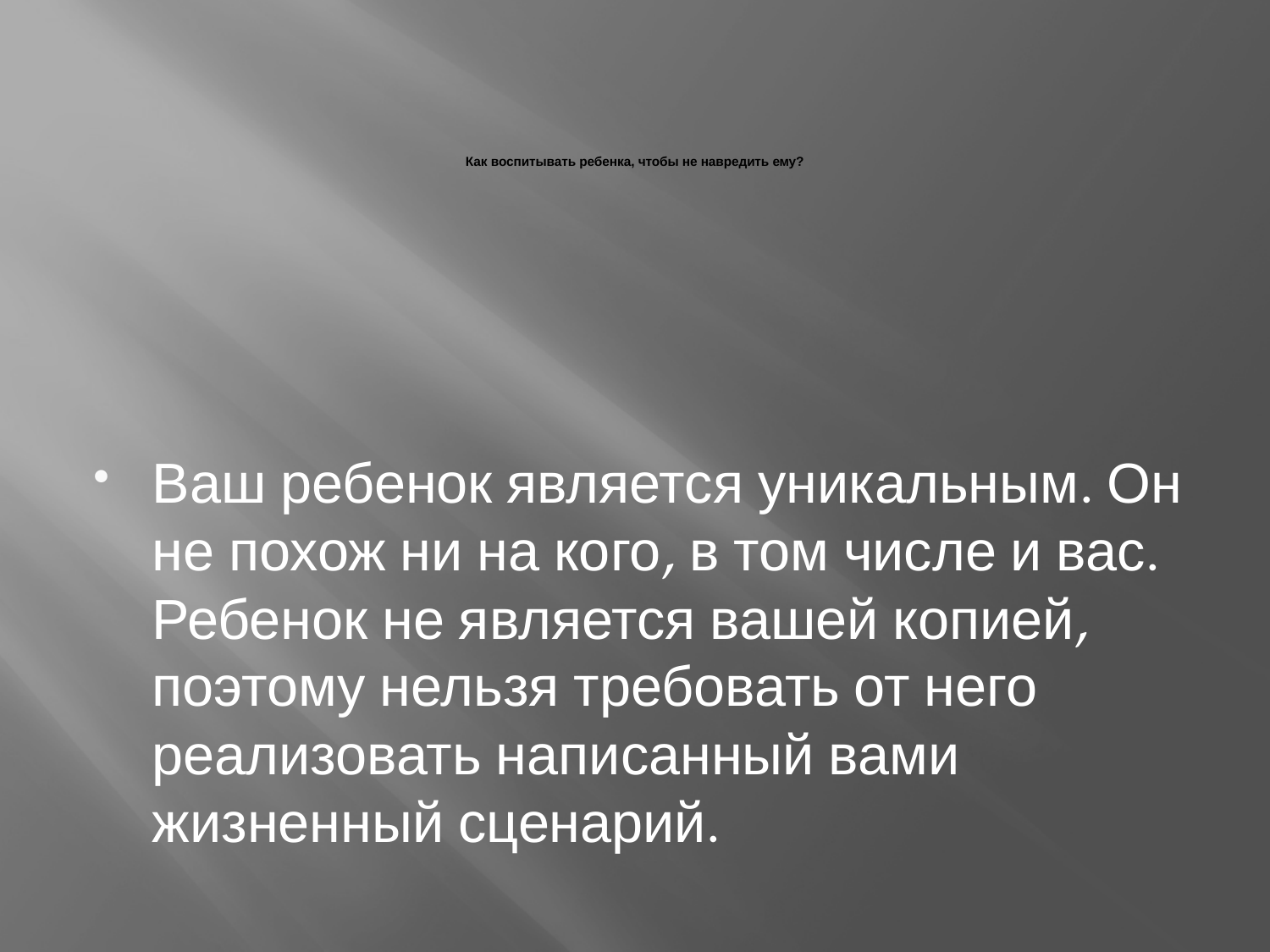

# Как воспитывать ребенка, чтобы не навредить ему?

Ваш ребенок является уникальным. Он не похож ни на кого, в том числе и вас. Ребенок не является вашей копией, поэтому нельзя требовать от него реализовать написанный вами жизненный сценарий.